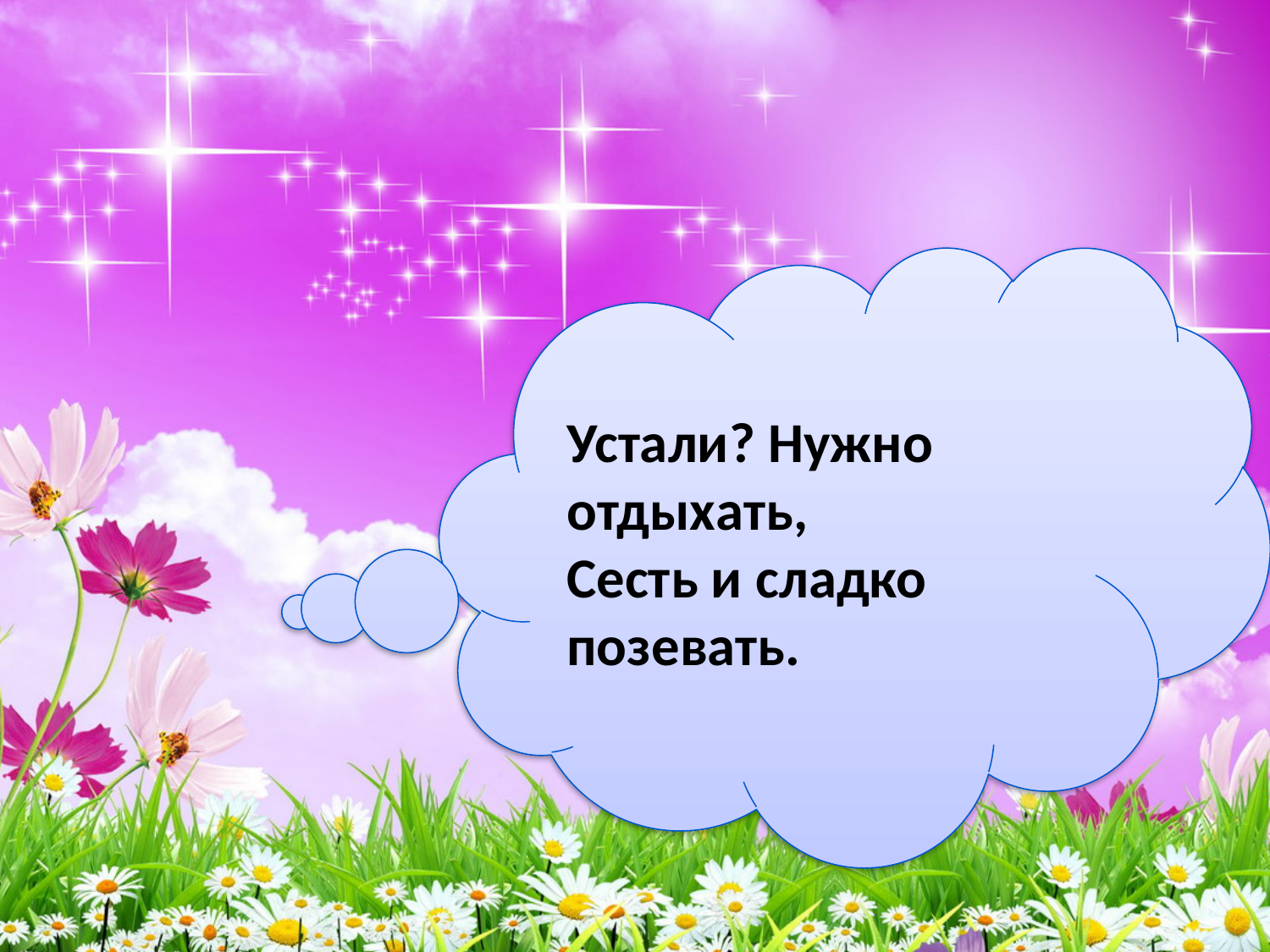

Устали? Нужно отдыхать,
Сесть и сладко позевать.